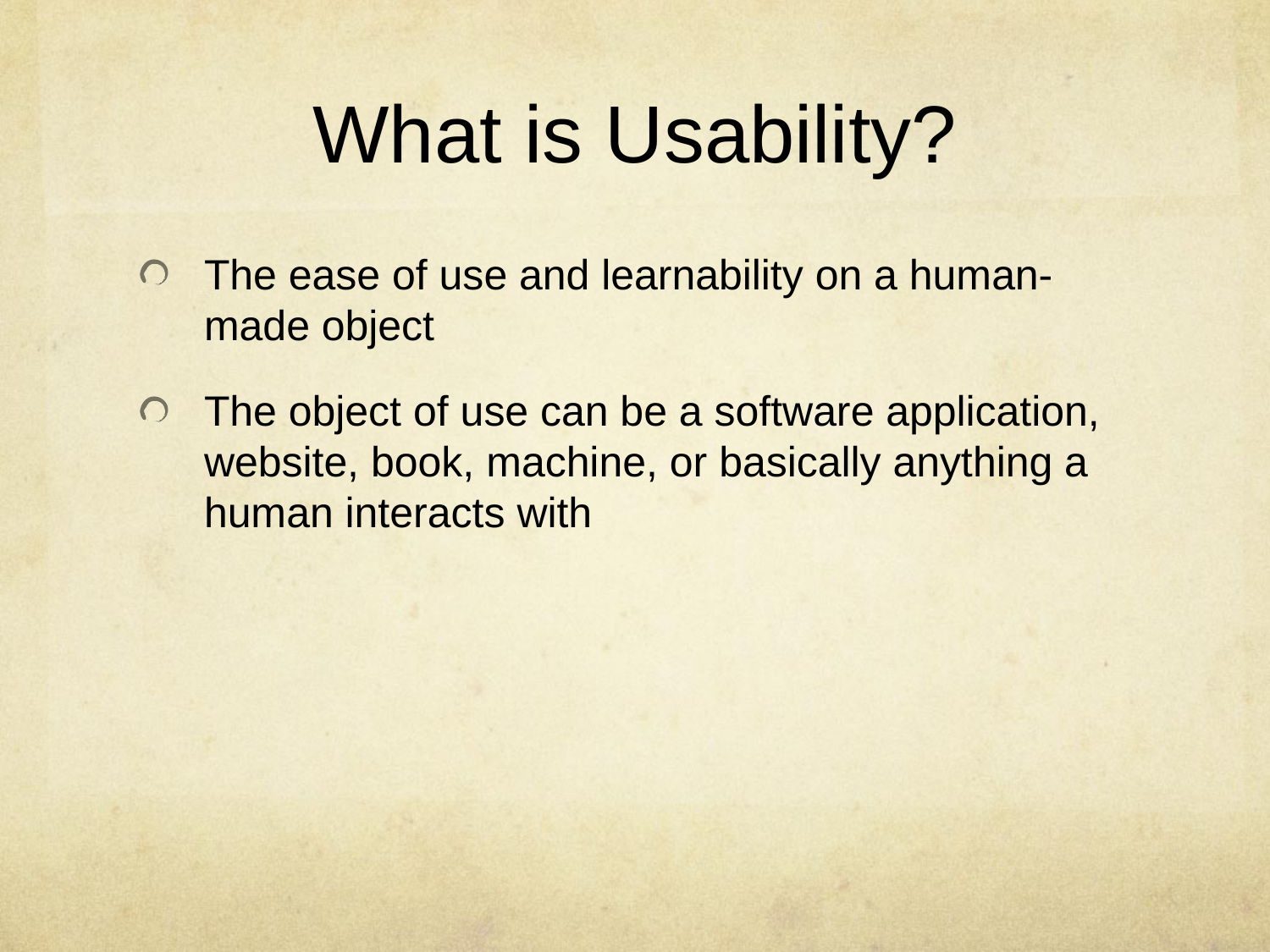

# What is Usability?
The ease of use and learnability on a human-made object
The object of use can be a software application, website, book, machine, or basically anything a human interacts with